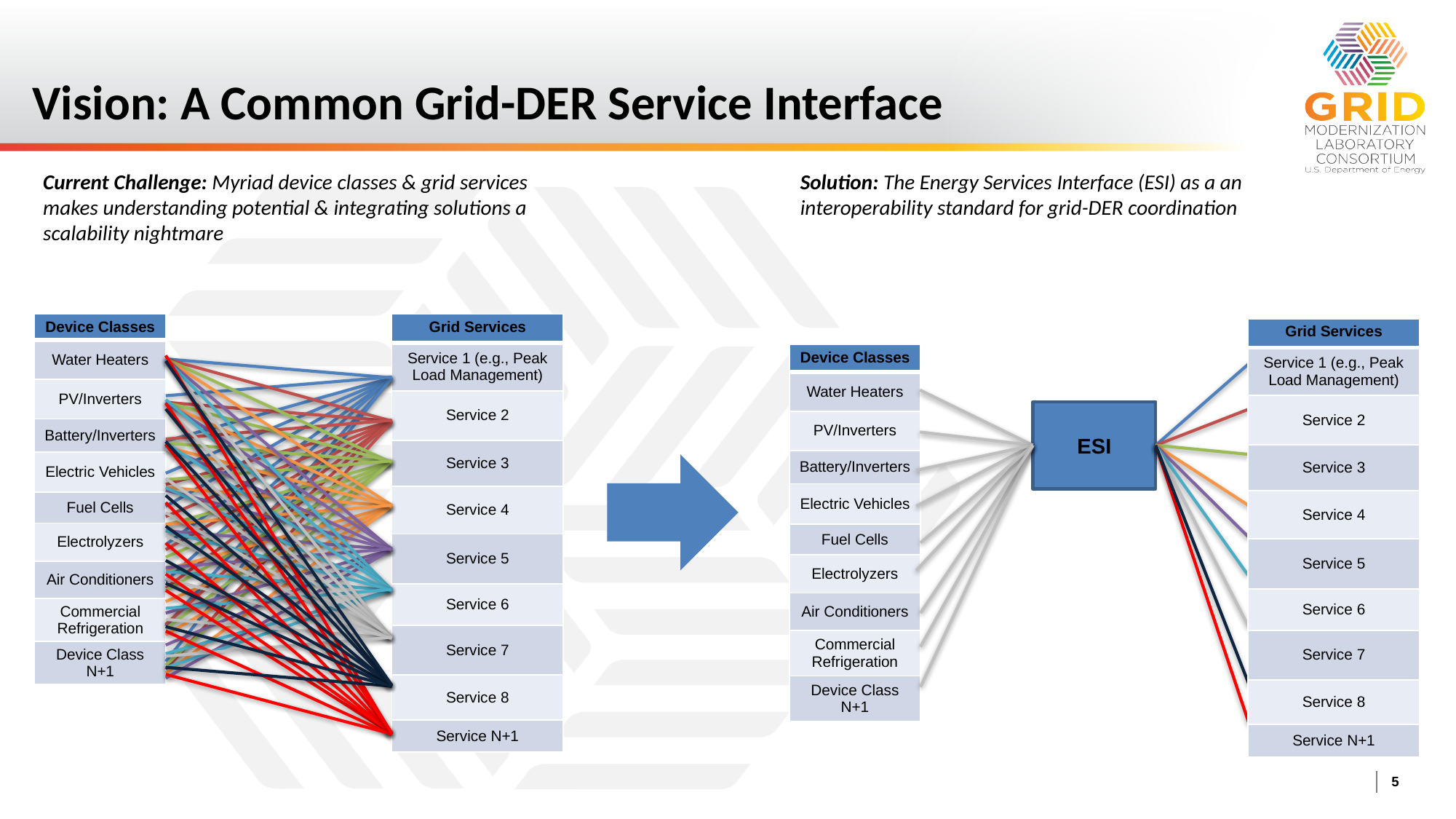

# Vision: A Common Grid-DER Service Interface
Current Challenge: Myriad device classes & grid services makes understanding potential & integrating solutions a scalability nightmare
Solution: The Energy Services Interface (ESI) as a an interoperability standard for grid-DER coordination
| Grid Services |
| --- |
| Service 1 (e.g., Peak Load Management) |
| Service 2 |
| Service 3 |
| Service 4 |
| Service 5 |
| Service 6 |
| Service 7 |
| Service 8 |
| Service N+1 |
| Device Classes |
| --- |
| Water Heaters |
| PV/Inverters |
| Battery/Inverters |
| Electric Vehicles |
| Fuel Cells |
| Electrolyzers |
| Air Conditioners |
| Commercial Refrigeration |
| Device Class N+1 |
| Grid Services |
| --- |
| Service 1 (e.g., Peak Load Management) |
| Service 2 |
| Service 3 |
| Service 4 |
| Service 5 |
| Service 6 |
| Service 7 |
| Service 8 |
| Service N+1 |
| Device Classes |
| --- |
| Water Heaters |
| PV/Inverters |
| Battery/Inverters |
| Electric Vehicles |
| Fuel Cells |
| Electrolyzers |
| Air Conditioners |
| Commercial Refrigeration |
| Device Class N+1 |

ESI